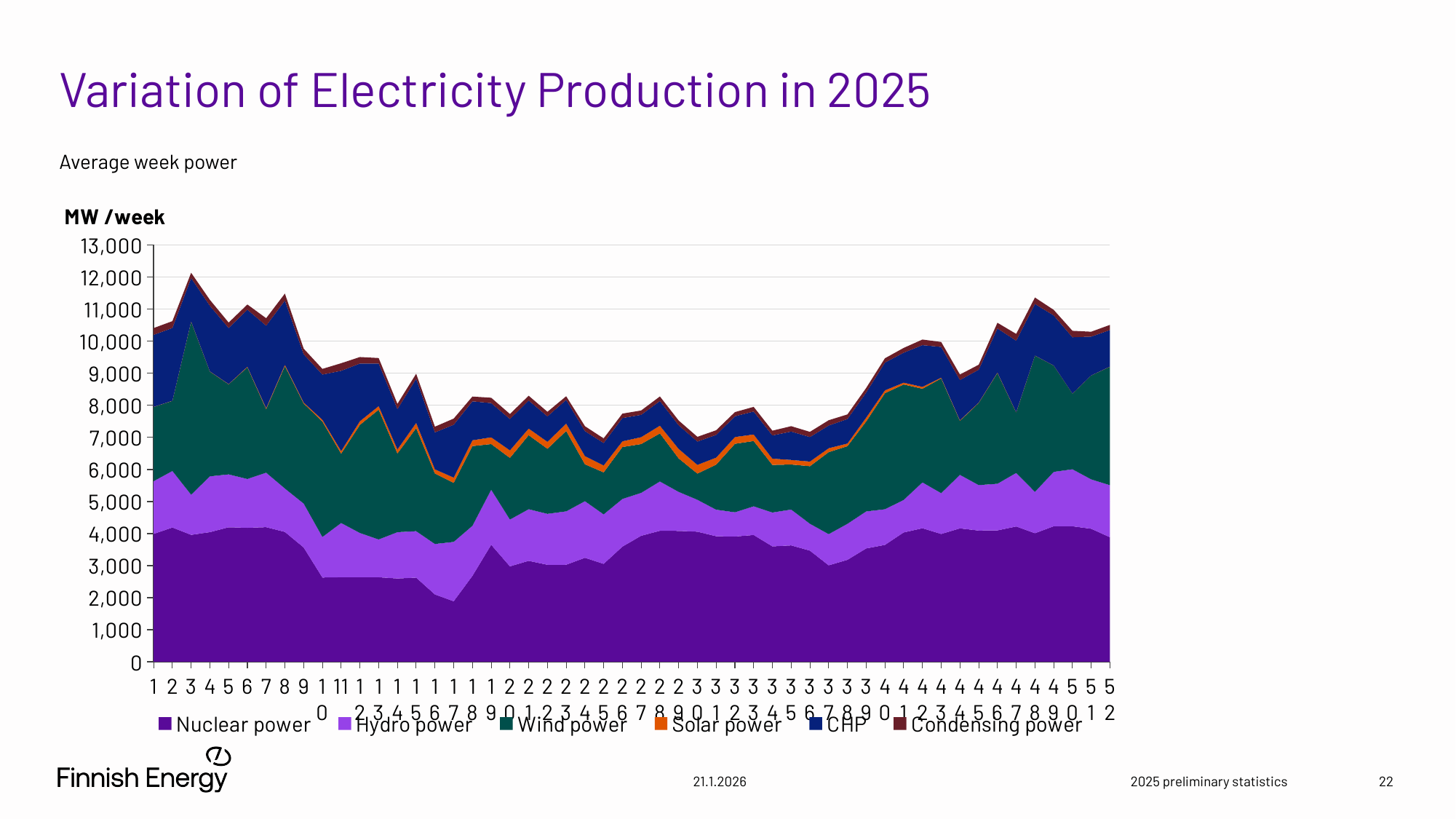

# Variation of Electricity Production in 2025
Average week power

### Chart

| Category |  |  |  |  |  |  |
|---|---|---|---|---|---|---|
| 1 | 3987.5 | 1644.047619047619 | 2314.8809523809523 | 4.761904761904763 | 2242.8571428571427 | 211.9047619047619 |
| 2 | 4186.9047619047615 | 1763.095238095238 | 2185.1190476190477 | 5.357142857142857 | 2267.8571428571427 | 213.69047619047618 |
| 3 | 3958.9285714285716 | 1250.595238095238 | 5394.642857142857 | 8.928571428571429 | 1351.7857142857142 | 164.28571428571428 |
| 4 | 4042.8571428571427 | 1740.4761904761904 | 3264.8809523809527 | 7.738095238095238 | 2043.4523809523805 | 183.92857142857144 |
| 5 | 4195.833333333333 | 1647.6190476190477 | 2809.523809523809 | 9.523809523809526 | 1745.2380952380954 | 169.64285714285714 |
| 6 | 4177.976190476191 | 1523.2142857142858 | 3480.9523809523807 | 19.04761904761905 | 1778.5714285714287 | 160.11904761904762 |
| 7 | 4198.214285714285 | 1700.0000000000002 | 1980.3571428571427 | 32.142857142857146 | 2568.4523809523807 | 233.33333333333334 |
| 8 | 4049.4047619047615 | 1354.7619047619048 | 3816.666666666667 | 36.904761904761905 | 2006.5476190476193 | 216.6666666666667 |
| 9 | 3566.0714285714284 | 1369.642857142857 | 3119.6428571428573 | 29.76190476190476 | 1503.5714285714287 | 175.59523809523807 |
| 10 | 2628.5714285714284 | 1264.2857142857142 | 3599.9999999999995 | 55.952380952380956 | 1408.3333333333335 | 176.1904761904762 |
| 11 | 2637.5 | 1690.4761904761904 | 2163.690476190476 | 80.95238095238096 | 2501.785714285714 | 235.11904761904762 |
| 12 | 2637.5 | 1380.357142857143 | 3372.023809523809 | 114.28571428571428 | 1795.8333333333333 | 202.97619047619048 |
| 13 | 2637.5 | 1177.3809523809525 | 4047.023809523809 | 111.3095238095238 | 1329.7619047619046 | 169.04761904761904 |
| 14 | 2597.6190476190473 | 1445.2380952380952 | 2454.1666666666665 | 125.0 | 1258.3333333333333 | 163.0952380952381 |
| 15 | 2624.4047619047615 | 1448.8095238095239 | 3213.0952380952376 | 164.28571428571428 | 1375.0 | 155.952380952381 |
| 16 | 2100.595238095238 | 1573.2142857142858 | 2196.4285714285716 | 131.54761904761907 | 1153.5714285714287 | 176.7857142857143 |
| 17 | 1887.5000000000002 | 1851.7857142857144 | 1838.6904761904761 | 165.47619047619048 | 1648.8095238095236 | 191.66666666666669 |
| 18 | 2680.3571428571427 | 1561.3095238095239 | 2485.714285714286 | 180.95238095238093 | 1214.2857142857142 | 148.8095238095238 |
| 19 | 3649.404761904762 | 1716.0714285714287 | 1424.404761904762 | 210.71428571428572 | 1067.2619047619048 | 165.47619047619048 |
| 20 | 2976.190476190476 | 1459.5238095238094 | 1923.2142857142858 | 235.11904761904762 | 975.5952380952382 | 157.73809523809524 |
| 21 | 3149.404761904762 | 1609.5238095238094 | 2307.1428571428573 | 208.33333333333334 | 873.8095238095237 | 148.8095238095238 |
| 22 | 3025.595238095238 | 1587.5 | 2029.7619047619046 | 218.452380952381 | 791.6666666666666 | 142.85714285714286 |
| 23 | 3026.785714285714 | 1664.2857142857144 | 2506.5476190476193 | 231.54761904761904 | 738.0952380952382 | 113.6904761904762 |
| 24 | 3244.0476190476193 | 1765.4761904761906 | 1150.0 | 255.95238095238093 | 778.5714285714287 | 151.78571428571428 |
| 25 | 3053.5714285714284 | 1544.0476190476188 | 1308.3333333333333 | 217.26190476190476 | 699.4047619047618 | 142.85714285714286 |
| 26 | 3590.476190476191 | 1487.5 | 1619.6428571428573 | 177.97619047619045 | 725.0 | 138.6904761904762 |
| 27 | 3929.761904761905 | 1338.0952380952383 | 1522.6190476190477 | 215.47619047619048 | 695.8333333333333 | 135.71428571428572 |
| 28 | 4085.1190476190473 | 1538.095238095238 | 1498.8095238095239 | 241.66666666666666 | 767.8571428571429 | 141.66666666666666 |
| 29 | 4080.9523809523807 | 1217.8571428571427 | 1043.452380952381 | 298.8095238095238 | 735.7142857142857 | 148.21428571428572 |
| 30 | 4057.142857142857 | 995.2380952380952 | 816.0714285714286 | 273.21428571428567 | 725.5952380952382 | 148.21428571428572 |
| 31 | 3915.4761904761904 | 827.9761904761904 | 1405.3571428571427 | 219.047619047619 | 707.1428571428571 | 145.23809523809524 |
| 32 | 3906.547619047619 | 755.952380952381 | 2135.714285714286 | 211.9047619047619 | 645.2380952380953 | 130.95238095238096 |
| 33 | 3954.1666666666665 | 893.4523809523808 | 2037.5 | 203.57142857142858 | 716.0714285714287 | 145.23809523809524 |
| 34 | 3599.4047619047624 | 1055.952380952381 | 1485.1190476190477 | 195.2380952380952 | 722.6190476190476 | 148.21428571428572 |
| 35 | 3630.3571428571427 | 1117.857142857143 | 1405.9523809523807 | 141.66666666666666 | 884.5238095238095 | 167.85714285714286 |
| 36 | 3466.6666666666665 | 838.0952380952381 | 1795.2380952380954 | 144.04761904761904 | 764.8809523809523 | 161.30952380952382 |
| 37 | 3008.3333333333335 | 973.2142857142857 | 2556.5476190476193 | 121.42857142857142 | 707.7380952380953 | 164.88095238095238 |
| 38 | 3179.1666666666665 | 1123.2142857142858 | 2421.4285714285716 | 82.14285714285714 | 763.6904761904763 | 144.04761904761907 |
| 39 | 3534.523809523809 | 1154.1666666666667 | 2805.3571428571427 | 120.83333333333333 | 780.3571428571429 | 142.85714285714286 |
| 40 | 3645.8333333333335 | 1110.7142857142858 | 3618.4523809523807 | 90.47619047619047 | 864.8809523809524 | 133.92857142857142 |
| 41 | 4033.333333333333 | 1014.2857142857142 | 3600.595238095238 | 55.35714285714286 | 934.5238095238095 | 148.21428571428572 |
| 42 | 4164.285714285715 | 1430.357142857143 | 2920.8333333333335 | 57.738095238095234 | 1300.595238095238 | 174.4047619047619 |
| 43 | 3985.714285714286 | 1272.0238095238094 | 3578.571428571429 | 23.809523809523807 | 958.9285714285716 | 152.38095238095238 |
| 44 | 4160.714285714285 | 1669.0476190476188 | 1682.1428571428573 | 19.04761904761905 | 1254.7619047619048 | 172.02380952380952 |
| 45 | 4092.261904761905 | 1417.8571428571427 | 2559.523809523809 | 13.690476190476188 | 1025.0 | 154.76190476190476 |
| 46 | 4098.214285714285 | 1452.9761904761904 | 3455.952380952381 | 14.285714285714285 | 1372.0238095238096 | 176.7857142857143 |
| 47 | 4220.2380952380945 | 1669.0476190476188 | 1882.7380952380952 | 11.309523809523808 | 2228.5714285714284 | 212.50000000000003 |
| 48 | 4008.928571428571 | 1289.2857142857142 | 4247.023809523809 | 5.952380952380952 | 1607.142857142857 | 198.8095238095238 |
| 49 | 4226.785714285715 | 1694.642857142857 | 3316.666666666667 | 2.976190476190476 | 1558.9285714285713 | 174.4047619047619 |
| 50 | 4226.190476190476 | 1777.3809523809525 | 2360.714285714286 | 3.571428571428571 | 1751.1904761904761 | 201.78571428571428 |
| 51 | 4148.214285714285 | 1539.8809523809523 | 3239.8809523809523 | 2.3809523809523814 | 1208.3333333333333 | 152.97619047619048 |
| 52 | 3883.3333333333335 | 1622.619047619048 | 3694.6428571428573 | 5.357142857142857 | 1139.2857142857142 | 160.1190476190476 |
2025 preliminary statistics
22
21.1.2026